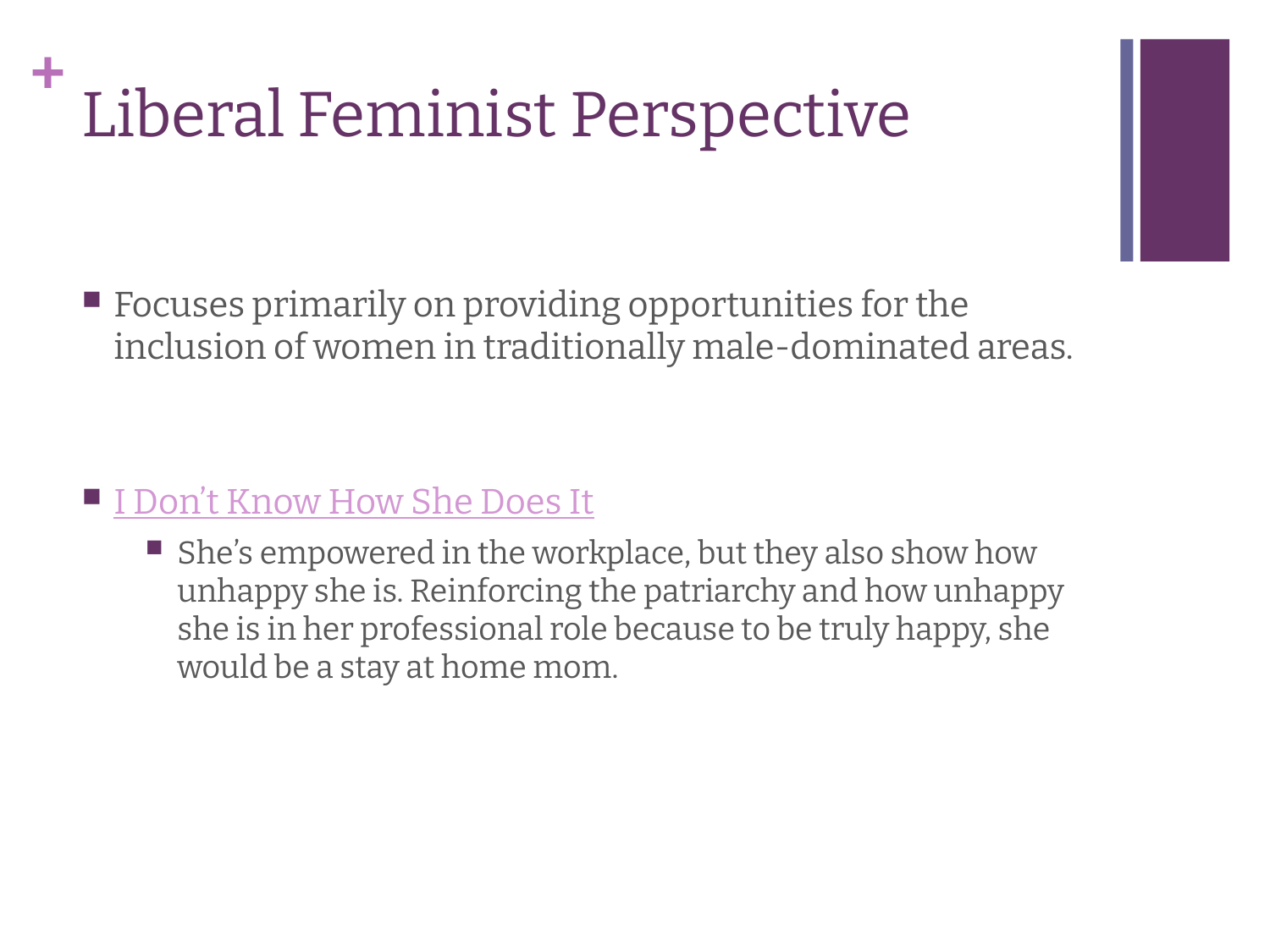

# Liberal Feminist Perspective
Focuses primarily on providing opportunities for the inclusion of women in traditionally male-dominated areas.

I Don’t Know How She Does It
She’s empowered in the workplace, but they also show how unhappy she is. Reinforcing the patriarchy and how unhappy  she is in her professional role because to be truly happy, she would be a stay at home mom.